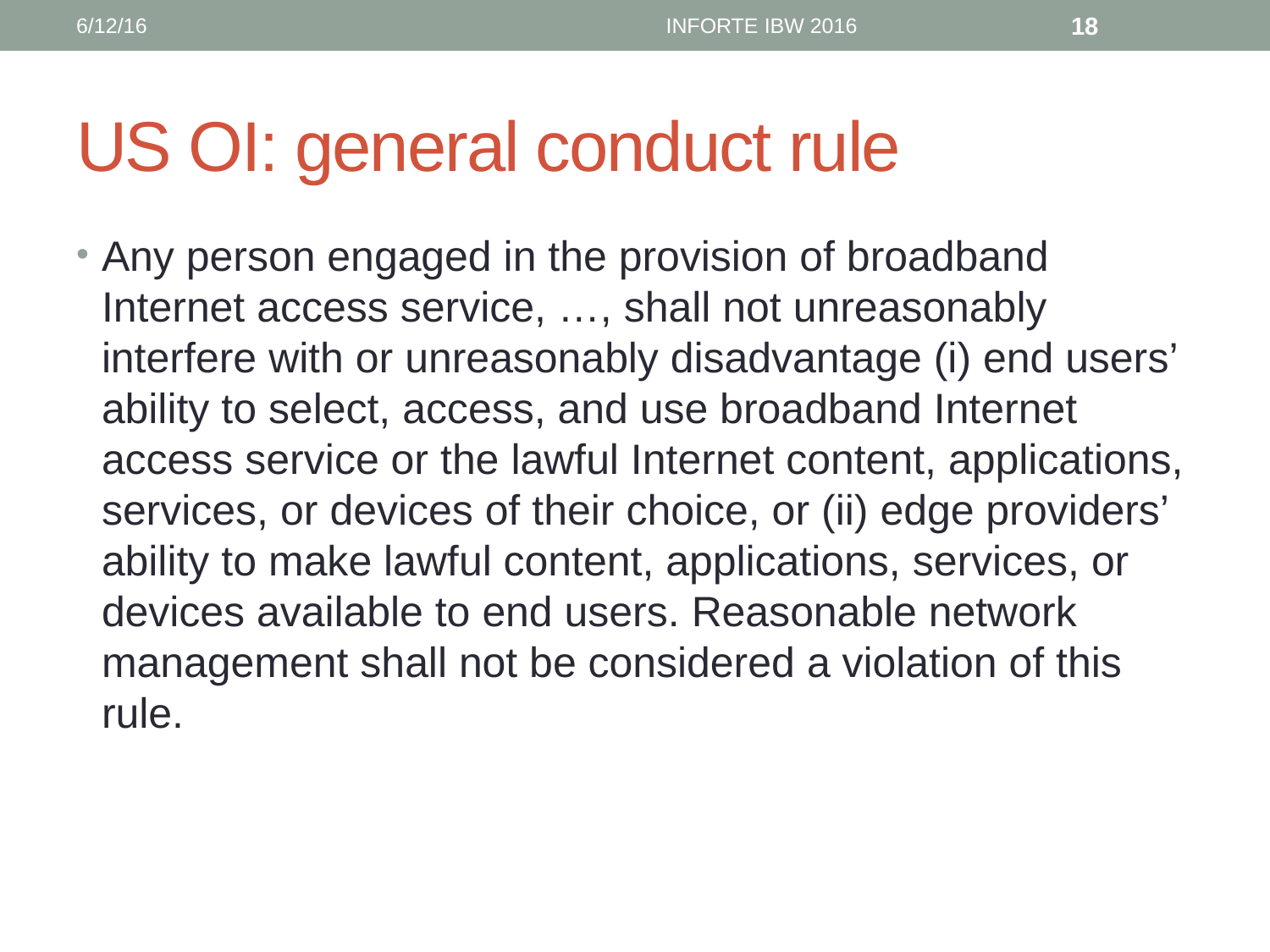

6/12/16
INFORTE IBW 2016
18
# US OI: general conduct rule
Any person engaged in the provision of broadband Internet access service, …, shall not unreasonably interfere with or unreasonably disadvantage (i) end users’ ability to select, access, and use broadband Internet access service or the lawful Internet content, applications, services, or devices of their choice, or (ii) edge providers’ ability to make lawful content, applications, services, or devices available to end users. Reasonable network management shall not be considered a violation of this rule.